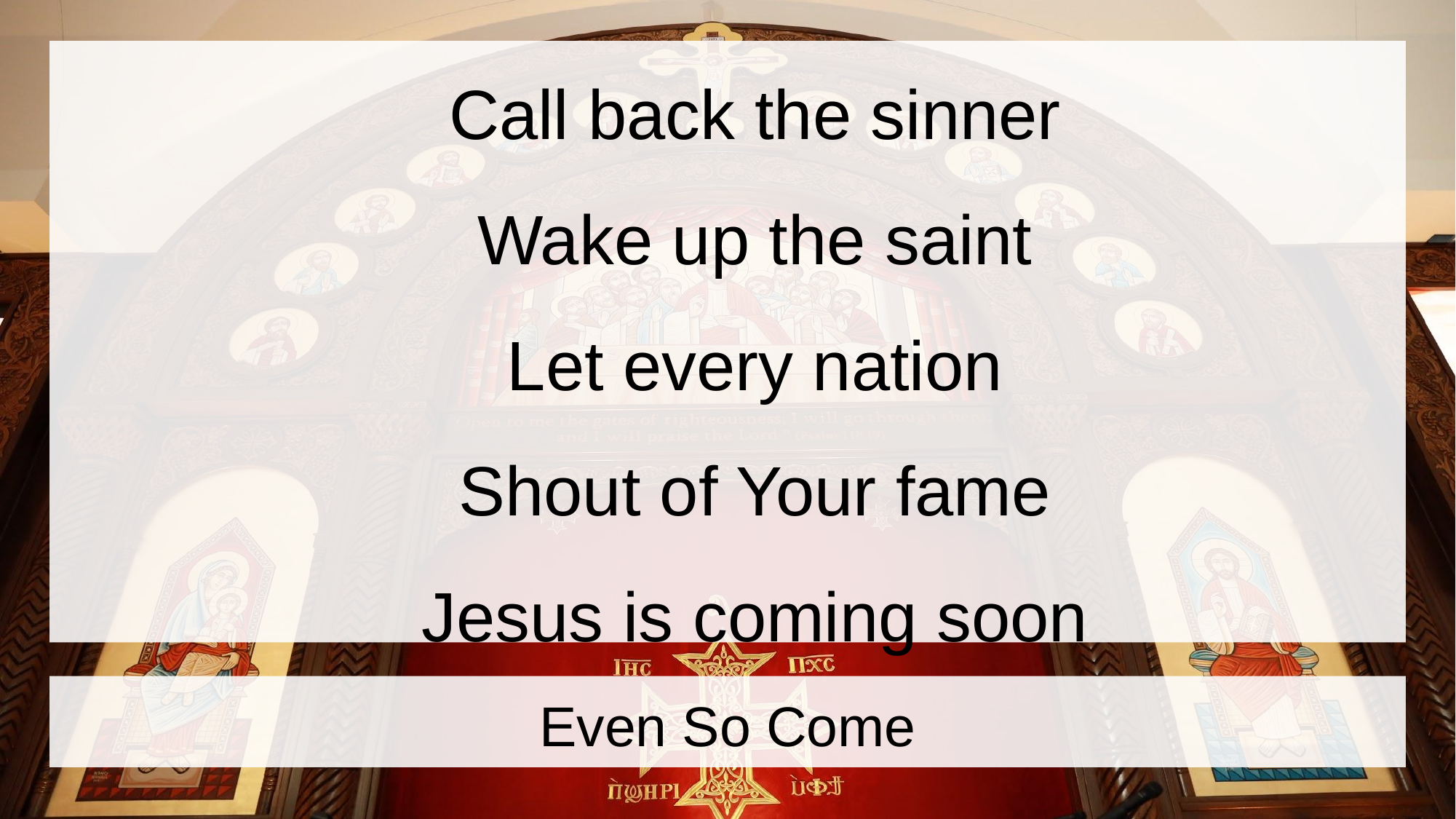

Call back the sinner
Wake up the saint
Let every nation
Shout of Your fame
Jesus is coming soon
# Even So Come